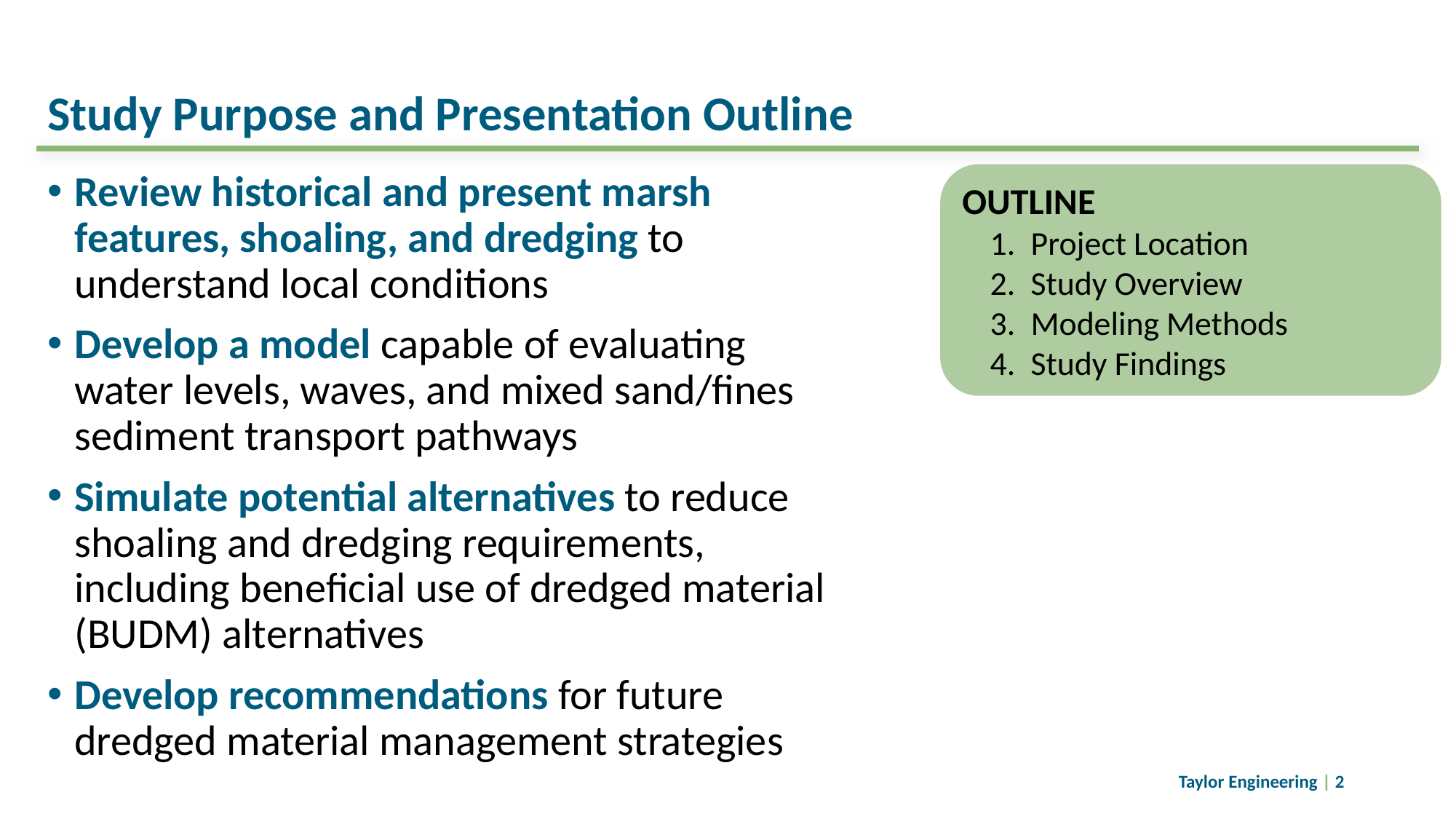

# Study Purpose and Presentation Outline
Review historical and present marsh features, shoaling, and dredging to understand local conditions
Develop a model capable of evaluating water levels, waves, and mixed sand/fines sediment transport pathways
Simulate potential alternatives to reduce shoaling and dredging requirements, including beneficial use of dredged material (BUDM) alternatives
Develop recommendations for future dredged material management strategies
OUTLINE
Project Location
Study Overview
Modeling Methods
Study Findings
Taylor Engineering | 2